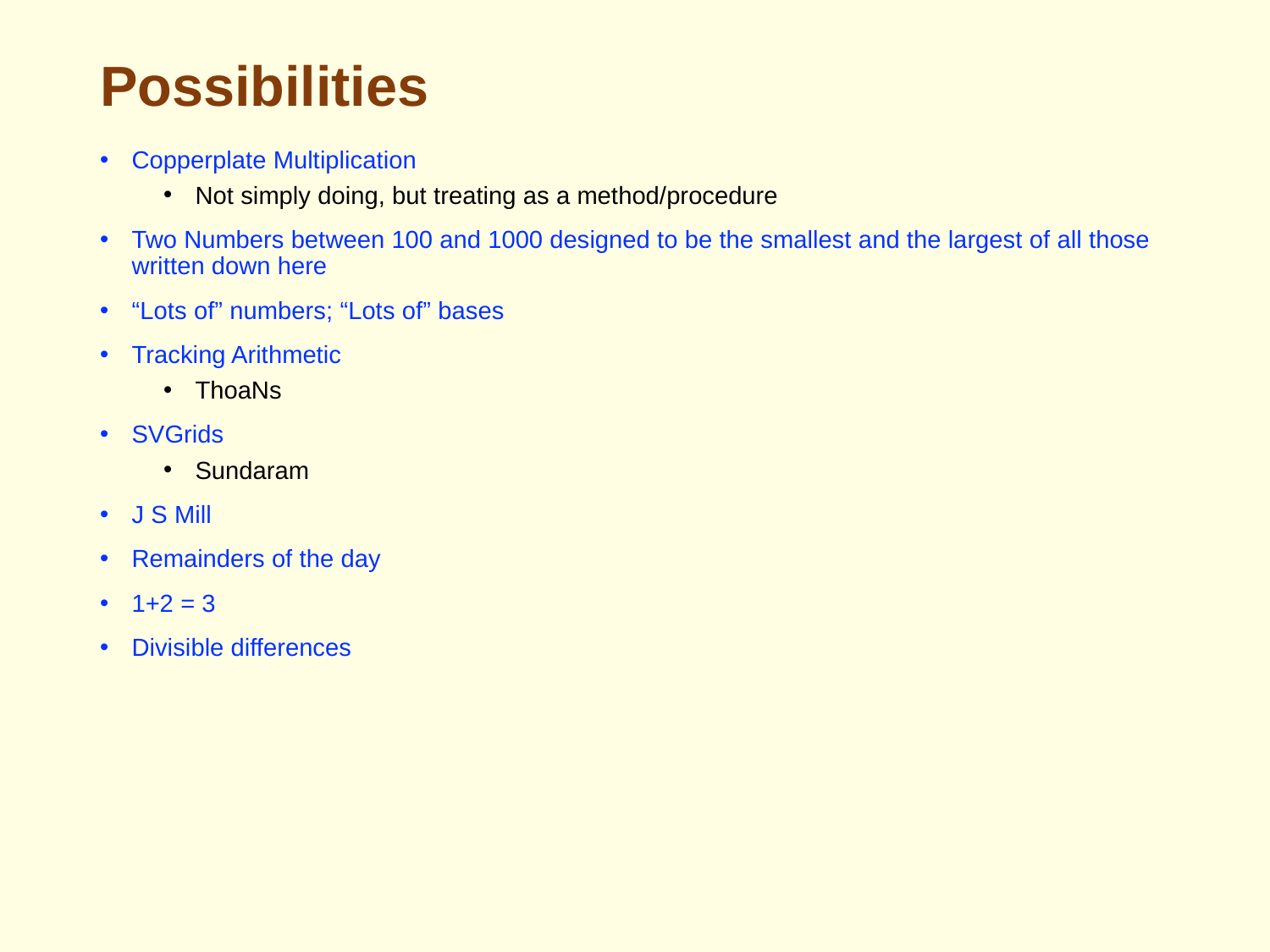

# Possibilities
Copperplate Multiplication
Not simply doing, but treating as a method/procedure
Two Numbers between 100 and 1000 designed to be the smallest and the largest of all those written down here
“Lots of” numbers; “Lots of” bases
Tracking Arithmetic
ThoaNs
SVGrids
Sundaram
J S Mill
Remainders of the day
1+2 = 3
Divisible differences